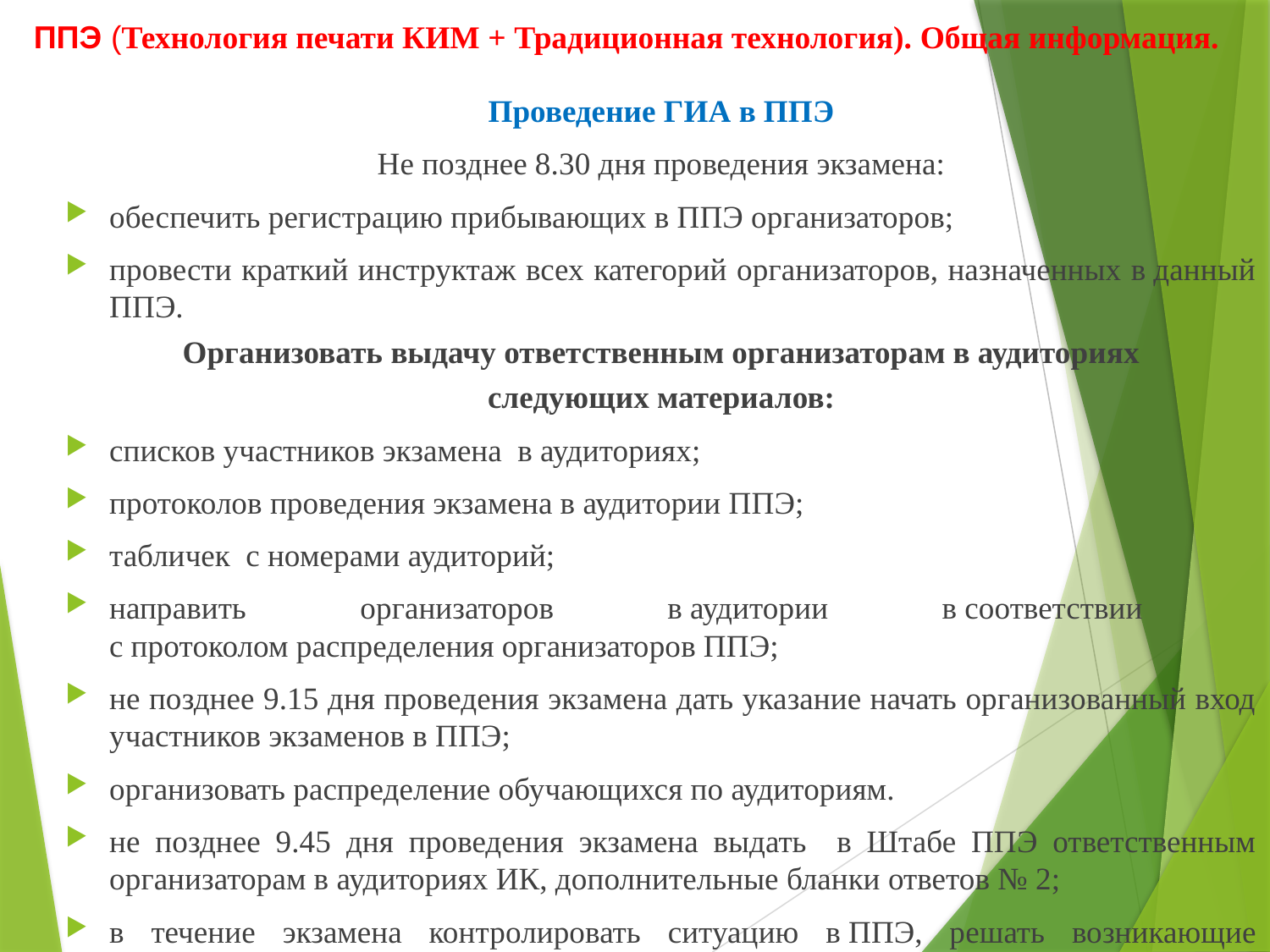

ППЭ (Технология печати КИМ + Традиционная технология). Общая информация.
Проведение ГИА в ППЭ
Не позднее 8.30 дня проведения экзамена:
обеспечить регистрацию прибывающих в ППЭ организаторов;
провести краткий инструктаж всех категорий организаторов, назначенных в данный ППЭ.
Организовать выдачу ответственным организаторам в аудиториях
 следующих материалов:
списков участников экзамена  в аудиториях;
протоколов проведения экзамена в аудитории ППЭ;
табличек  с номерами аудиторий;
направить организаторов в аудитории в соответствии
с протоколом распределения организаторов ППЭ;
не позднее 9.15 дня проведения экзамена дать указание начать организованный вход участников экзаменов в ППЭ;
организовать распределение обучающихся по аудиториям.
не позднее 9.45 дня проведения экзамена выдать  в Штабе ППЭ ответственным организаторам в аудиториях ИК, дополнительные бланки ответов № 2;
в течение экзамена контролировать ситуацию в ППЭ, решать возникающие в процессе экзамена вопросы.